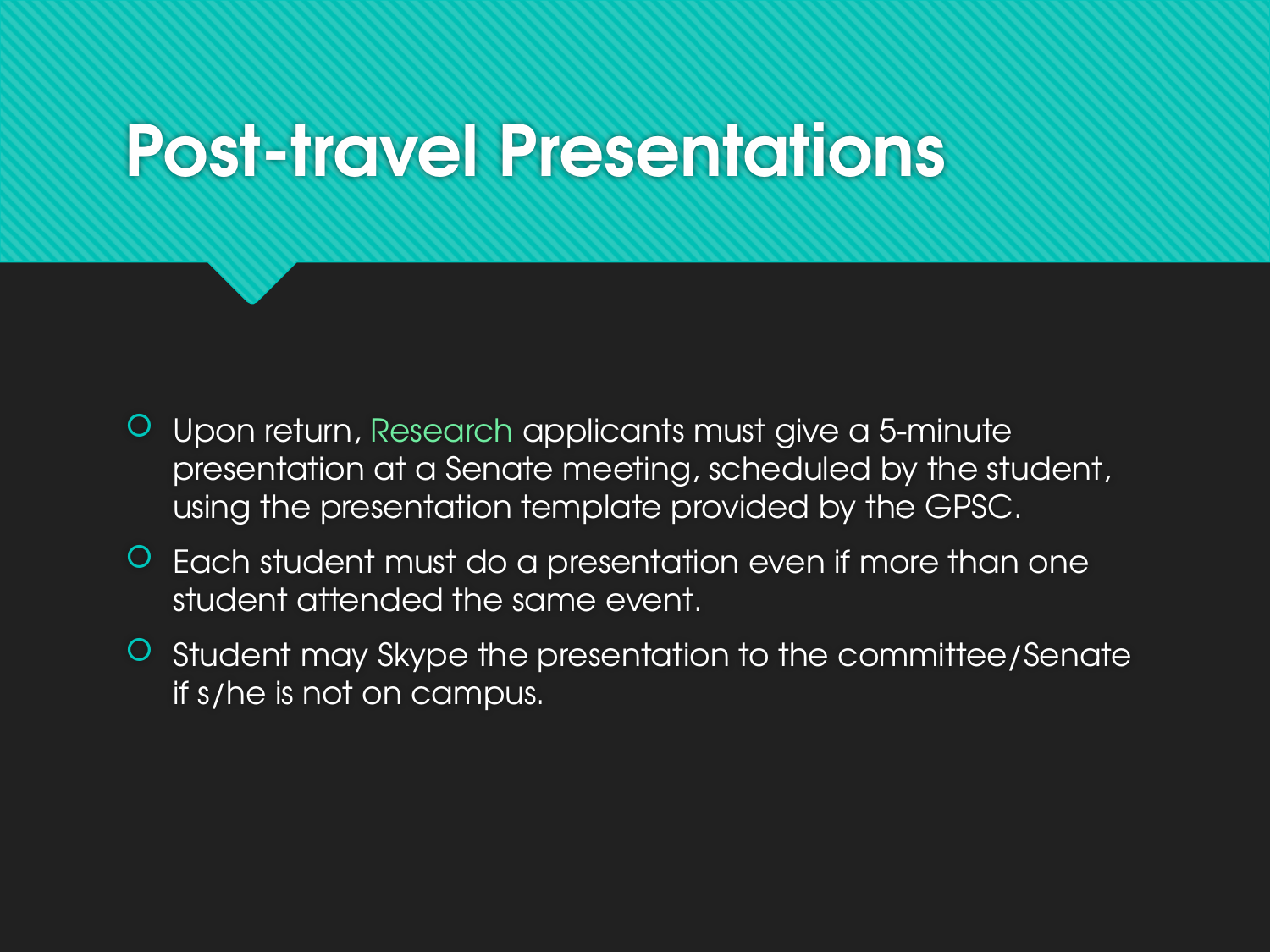

# Post-travel Presentations
Upon return, Research applicants must give a 5-minute presentation at a Senate meeting, scheduled by the student, using the presentation template provided by the GPSC.
Each student must do a presentation even if more than one student attended the same event.
Student may Skype the presentation to the committee/Senate if s/he is not on campus.